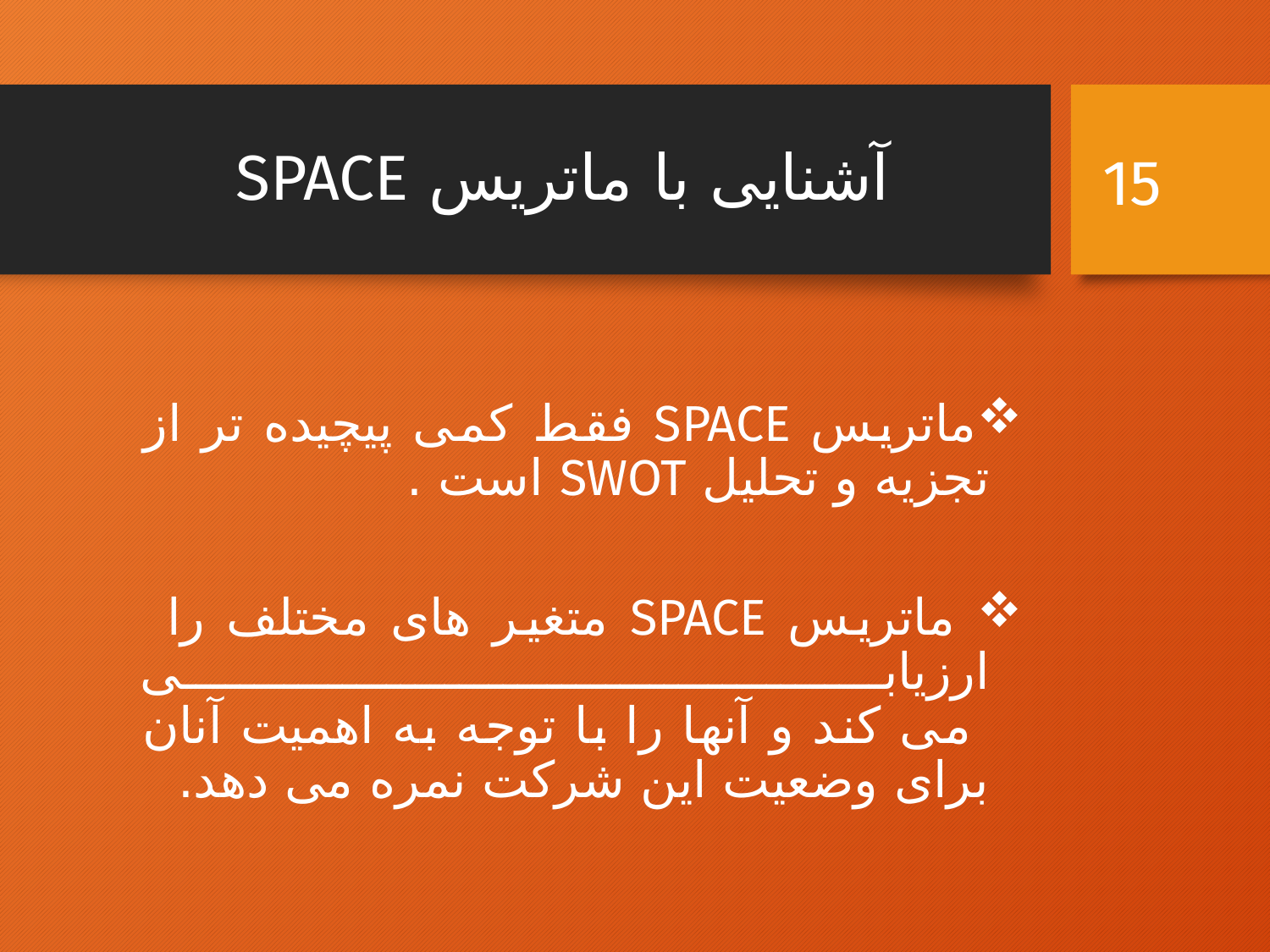

# آشنایی با ماتریس SPACE
15
ماتریس SPACE فقط کمی پیچیده تر از تجزیه و تحلیل SWOT است .

 ماتریس SPACE متغیر های مختلف را  ارزیابی
 می کند و آنها را با توجه به اهمیت آنان برای وضعیت این شرکت نمره می دهد.